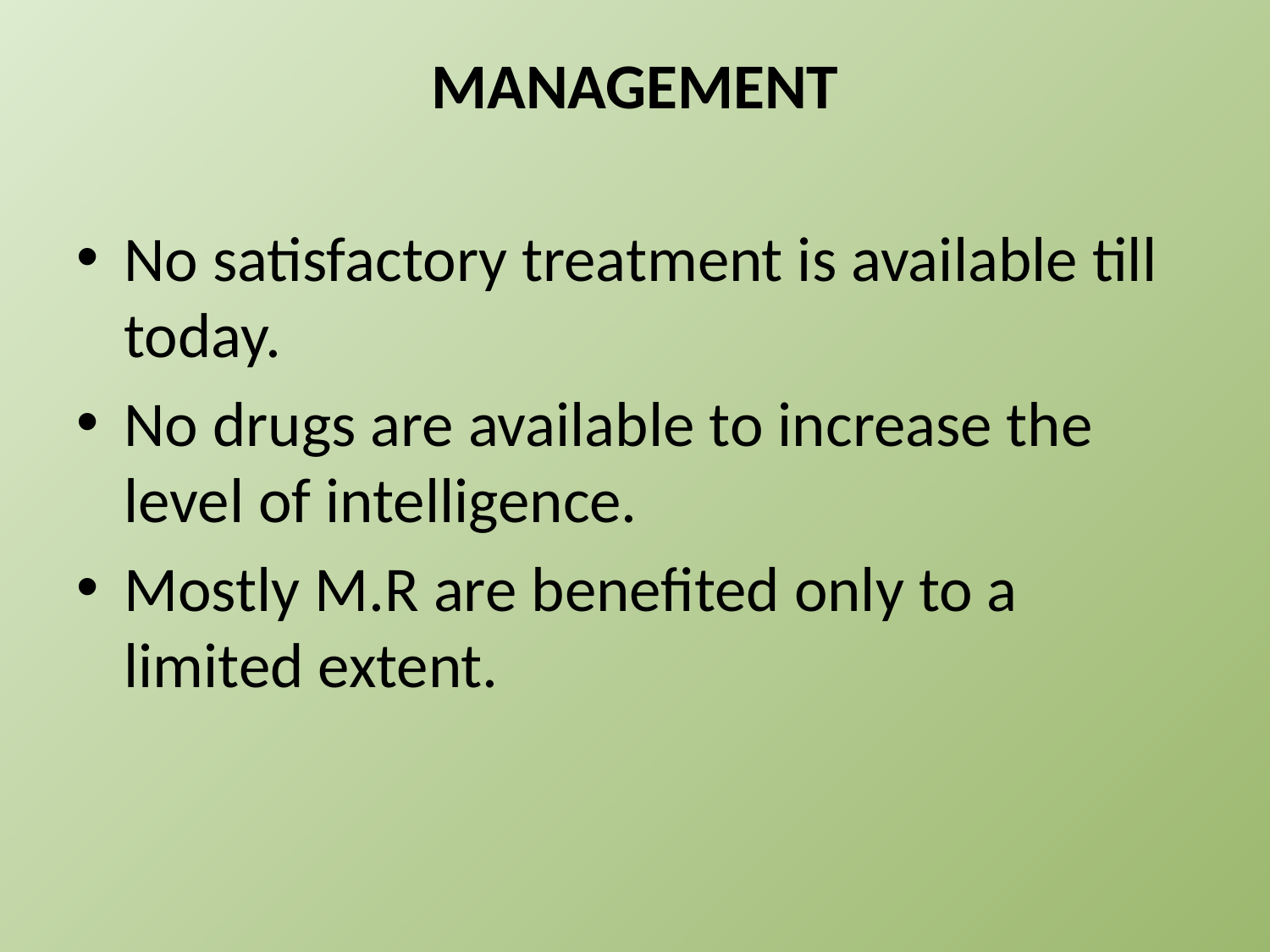

# MANAGEMENT
No satisfactory treatment is available till today.
No drugs are available to increase the level of intelligence.
Mostly M.R are benefited only to a limited extent.